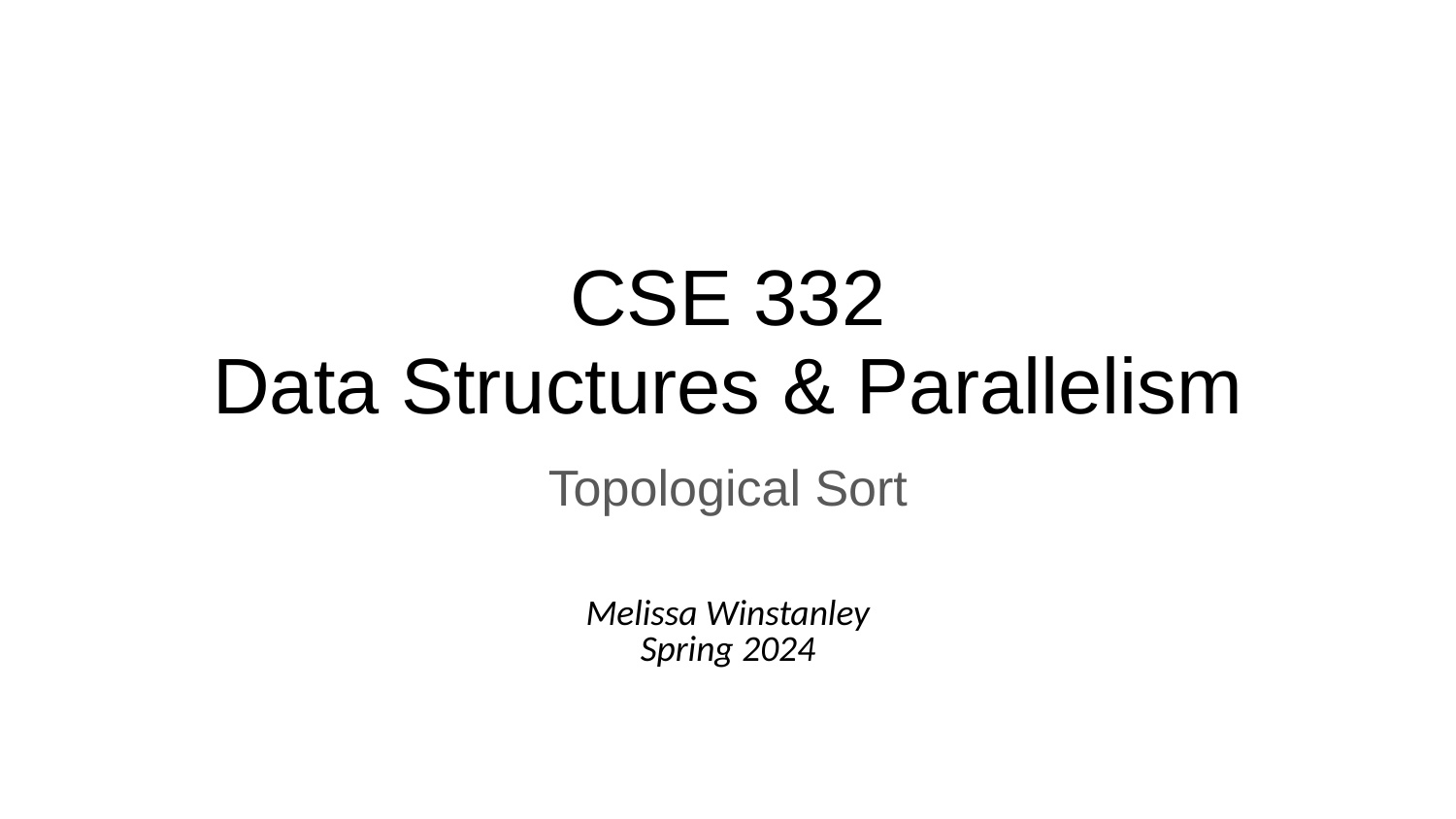

# CSE 332
Data Structures & Parallelism
Topological Sort
Melissa Winstanley
Spring 2024